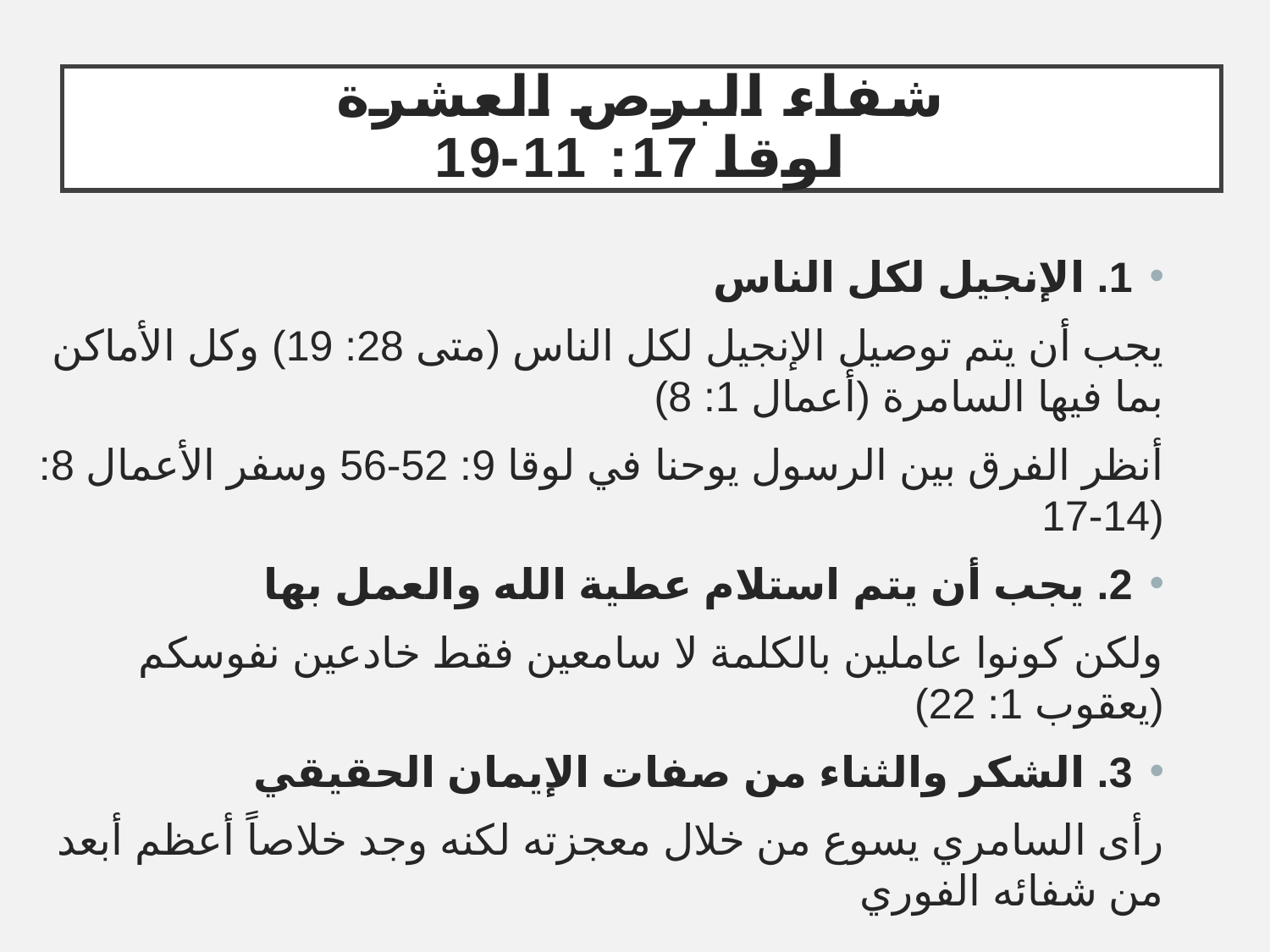

شفاء البرص العشرة
لوقا 17: 11-19
1. الإنجيل لكل الناس
يجب أن يتم توصيل الإنجيل لكل الناس (متى 28: 19) وكل الأماكن بما فيها السامرة (أعمال 1: 8)
أنظر الفرق بين الرسول يوحنا في لوقا 9: 52-56 وسفر الأعمال 8: 14-17)
2. يجب أن يتم استلام عطية الله والعمل بها
ولكن كونوا عاملين بالكلمة لا سامعين فقط خادعين نفوسكم (يعقوب 1: 22)
3. الشكر والثناء من صفات الإيمان الحقيقي
رأى السامري يسوع من خلال معجزته لكنه وجد خلاصاً أعظم أبعد من شفائه الفوري